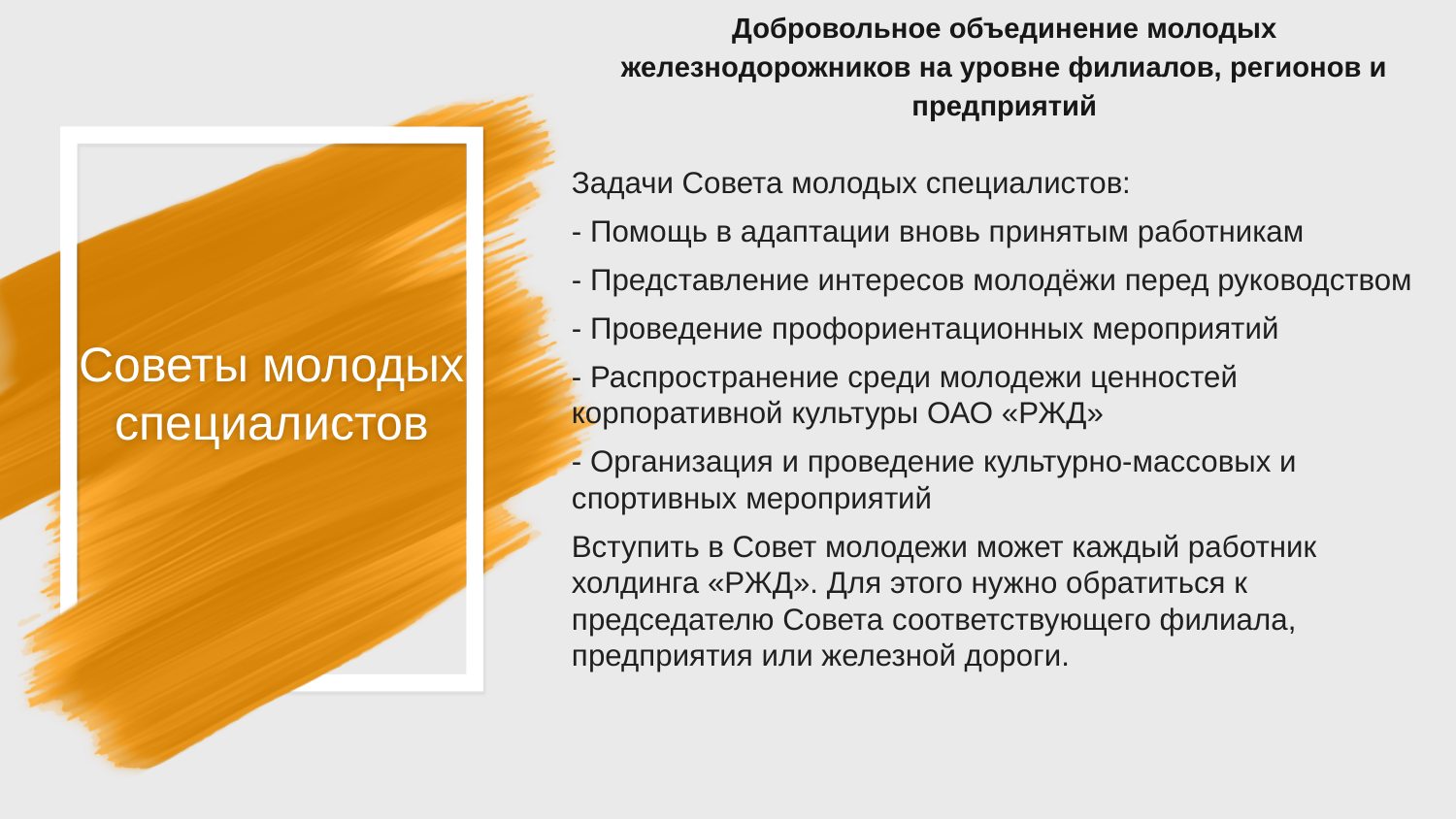

Добровольное объединение молодых железнодорожников на уровне филиалов, регионов и предприятий
Задачи Совета молодых специалистов:
- Помощь в адаптации вновь принятым работникам
- Представление интересов молодёжи перед руководством
- Проведение профориентационных мероприятий
- Распространение среди молодежи ценностей корпоративной культуры ОАО «РЖД»
- Организация и проведение культурно-массовых и спортивных мероприятий
Вступить в Совет молодежи может каждый работник холдинга «РЖД». Для этого нужно обратиться к председателю Совета соответствующего филиала, предприятия или железной дороги.
# Советы молодых специалистов